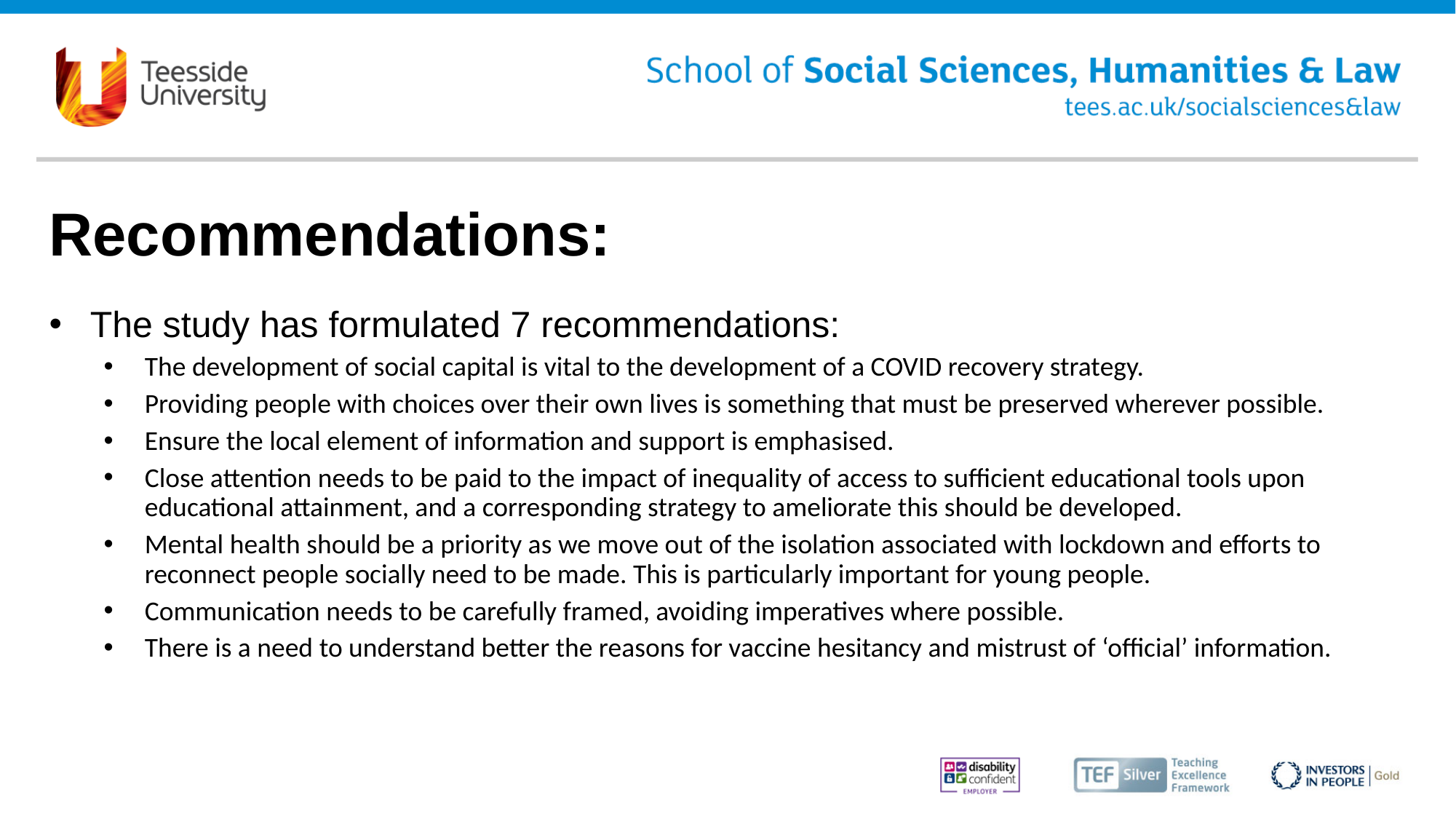

# Recommendations:
The study has formulated 7 recommendations:
The development of social capital is vital to the development of a COVID recovery strategy.
Providing people with choices over their own lives is something that must be preserved wherever possible.
Ensure the local element of information and support is emphasised.
Close attention needs to be paid to the impact of inequality of access to sufficient educational tools upon educational attainment, and a corresponding strategy to ameliorate this should be developed.
Mental health should be a priority as we move out of the isolation associated with lockdown and efforts to reconnect people socially need to be made. This is particularly important for young people.
Communication needs to be carefully framed, avoiding imperatives where possible.
There is a need to understand better the reasons for vaccine hesitancy and mistrust of ‘official’ information.